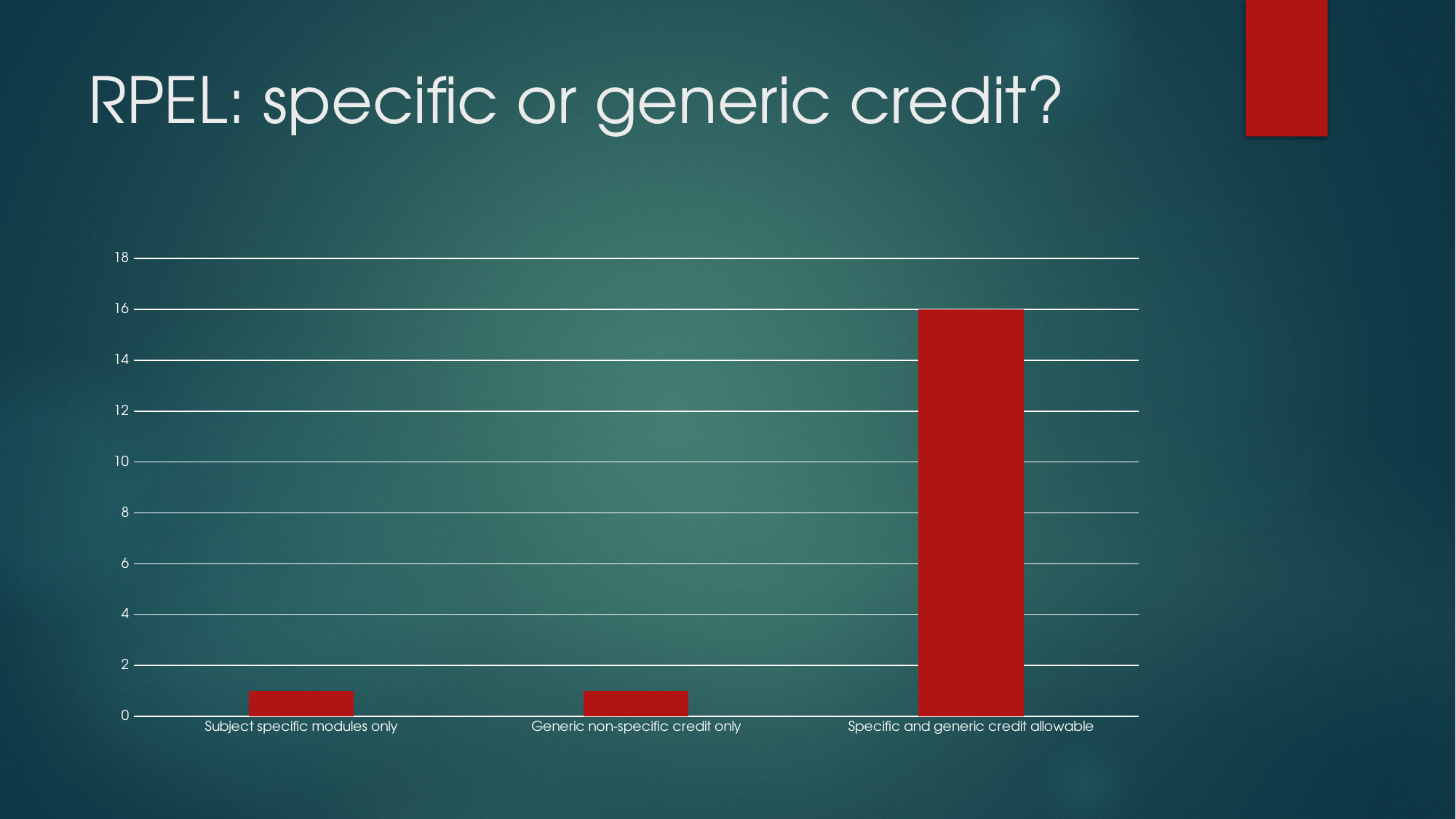

# RPEL: specific or generic credit?

### Chart

| Category | Series 1 |
|---|---|
| Subject specific modules only | 1.0 |
| Generic non-specific credit only | 1.0 |
| Specific and generic credit allowable | 16.0 |